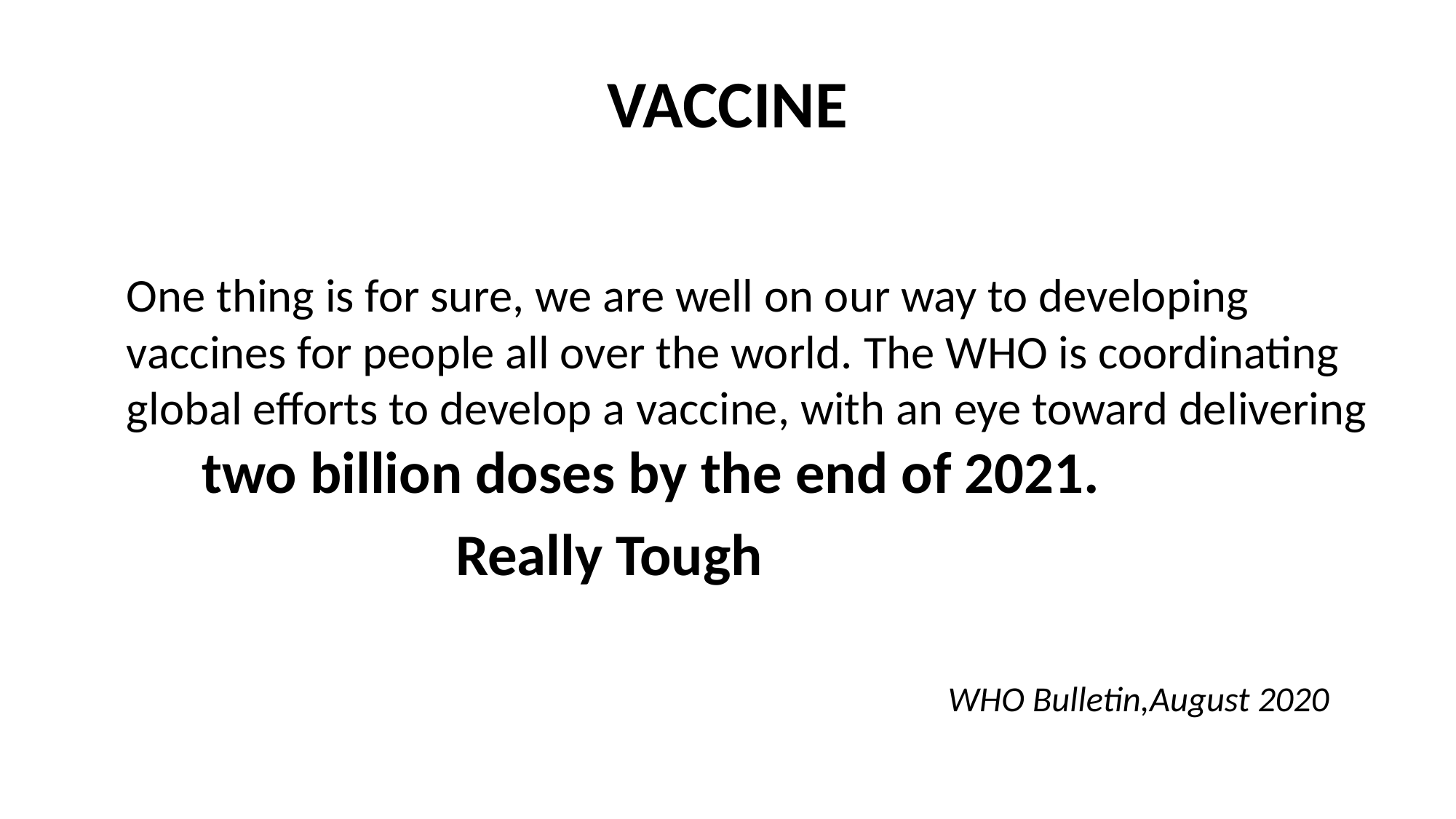

# VACCINE

    One thing is for sure, we are well on our way to developing vaccines for people all over the world. The WHO is coordinating global efforts to develop a vaccine, with an eye toward delivering        two billion doses by the end of 2021.
                            Really Tough

                                                                                                            WHO Bulletin,August 2020